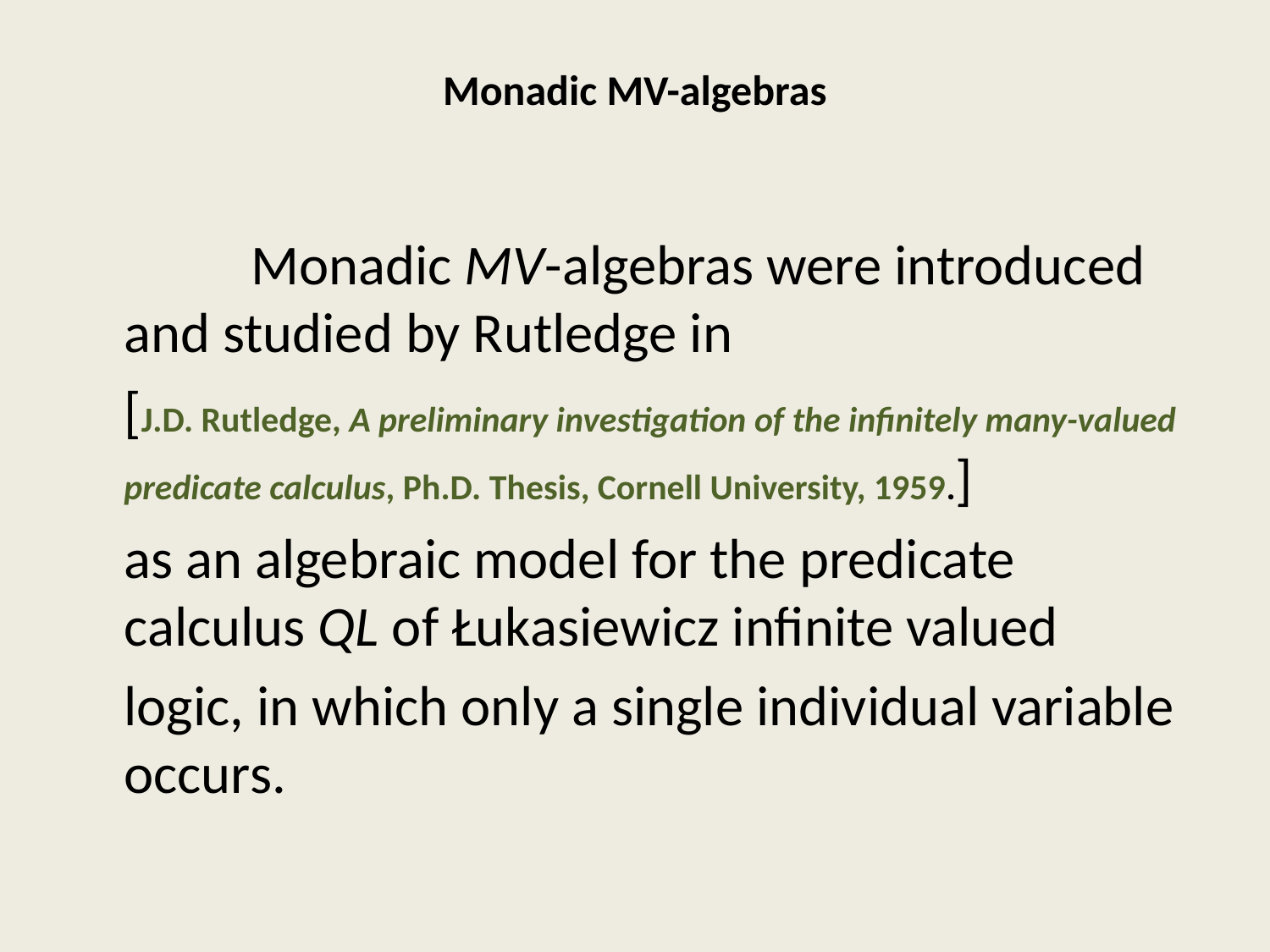

# Monadic MV-algebras
		Monadic MV-algebras were introduced and studied by Rutledge in
	[J.D. Rutledge, A preliminary investigation of the infinitely many-valued predicate calculus, Ph.D. Thesis, Cornell University, 1959.]
	as an algebraic model for the predicate calculus QL of Łukasiewicz infinite valued
	logic, in which only a single individual variable occurs.